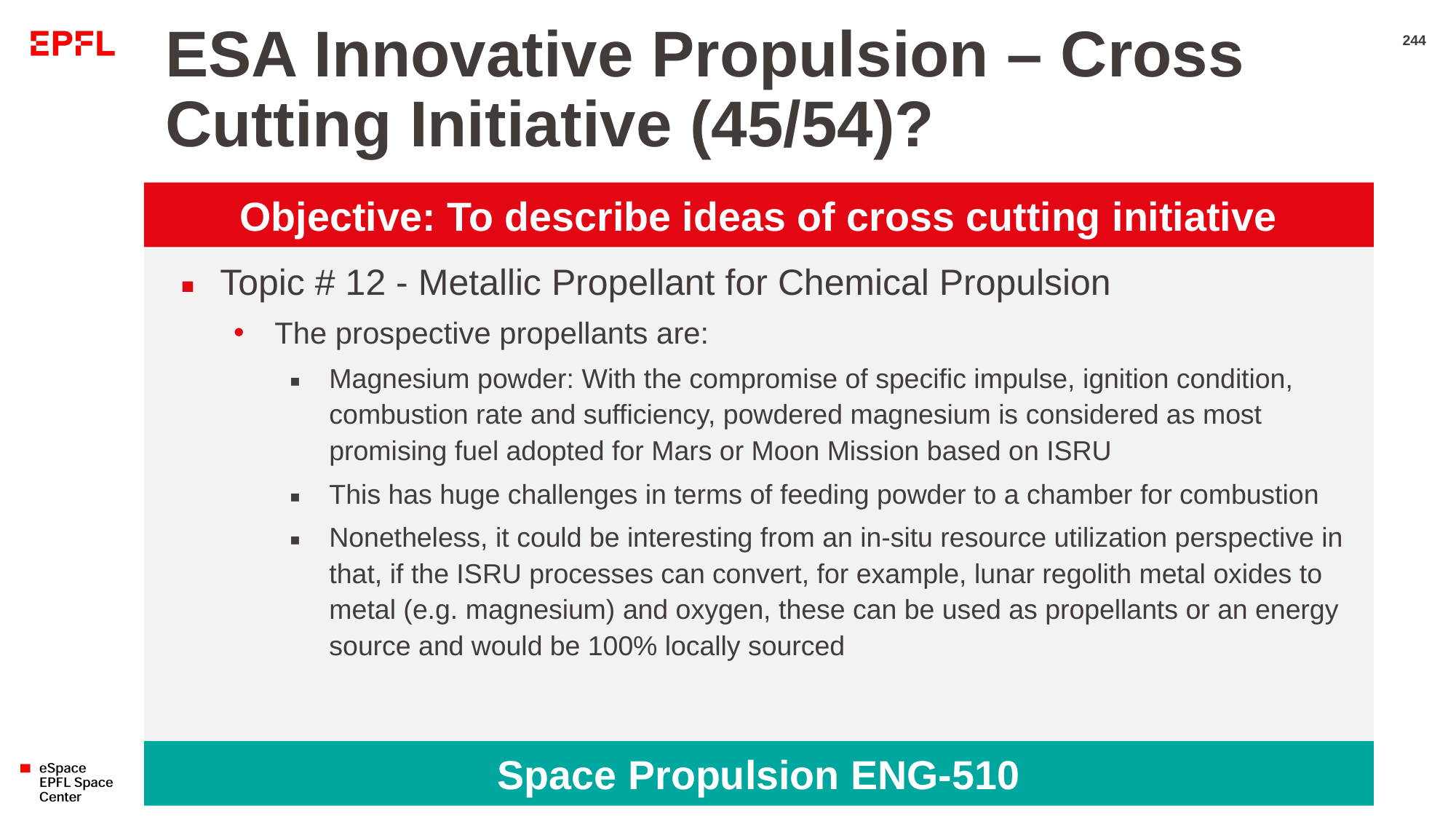

# ESA Innovative Propulsion – Cross Cutting Initiative (45/54)?
244
Objective: To describe ideas of cross cutting initiative
Topic # 12 - Metallic Propellant for Chemical Propulsion
The prospective propellants are:
Magnesium powder: With the compromise of specific impulse, ignition condition, combustion rate and sufficiency, powdered magnesium is considered as most promising fuel adopted for Mars or Moon Mission based on ISRU
This has huge challenges in terms of feeding powder to a chamber for combustion
Nonetheless, it could be interesting from an in-situ resource utilization perspective in that, if the ISRU processes can convert, for example, lunar regolith metal oxides to metal (e.g. magnesium) and oxygen, these can be used as propellants or an energy source and would be 100% locally sourced

Space Propulsion ENG-510